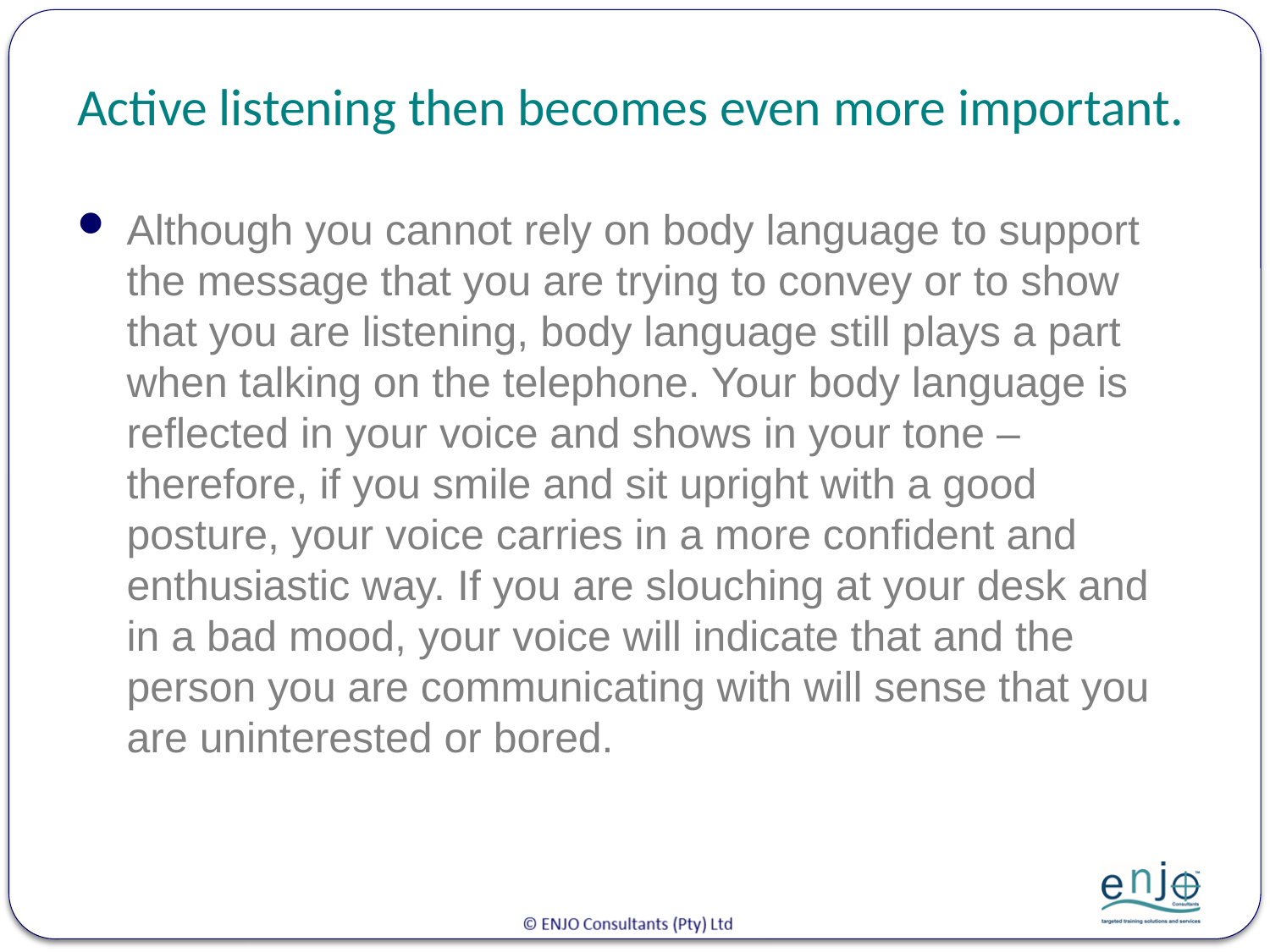

# Active listening then becomes even more important.
Although you cannot rely on body language to support the message that you are trying to convey or to show that you are listening, body language still plays a part when talking on the telephone. Your body language is reflected in your voice and shows in your tone – therefore, if you smile and sit upright with a good posture, your voice carries in a more confident and enthusiastic way. If you are slouching at your desk and in a bad mood, your voice will indicate that and the person you are communicating with will sense that you are uninterested or bored.